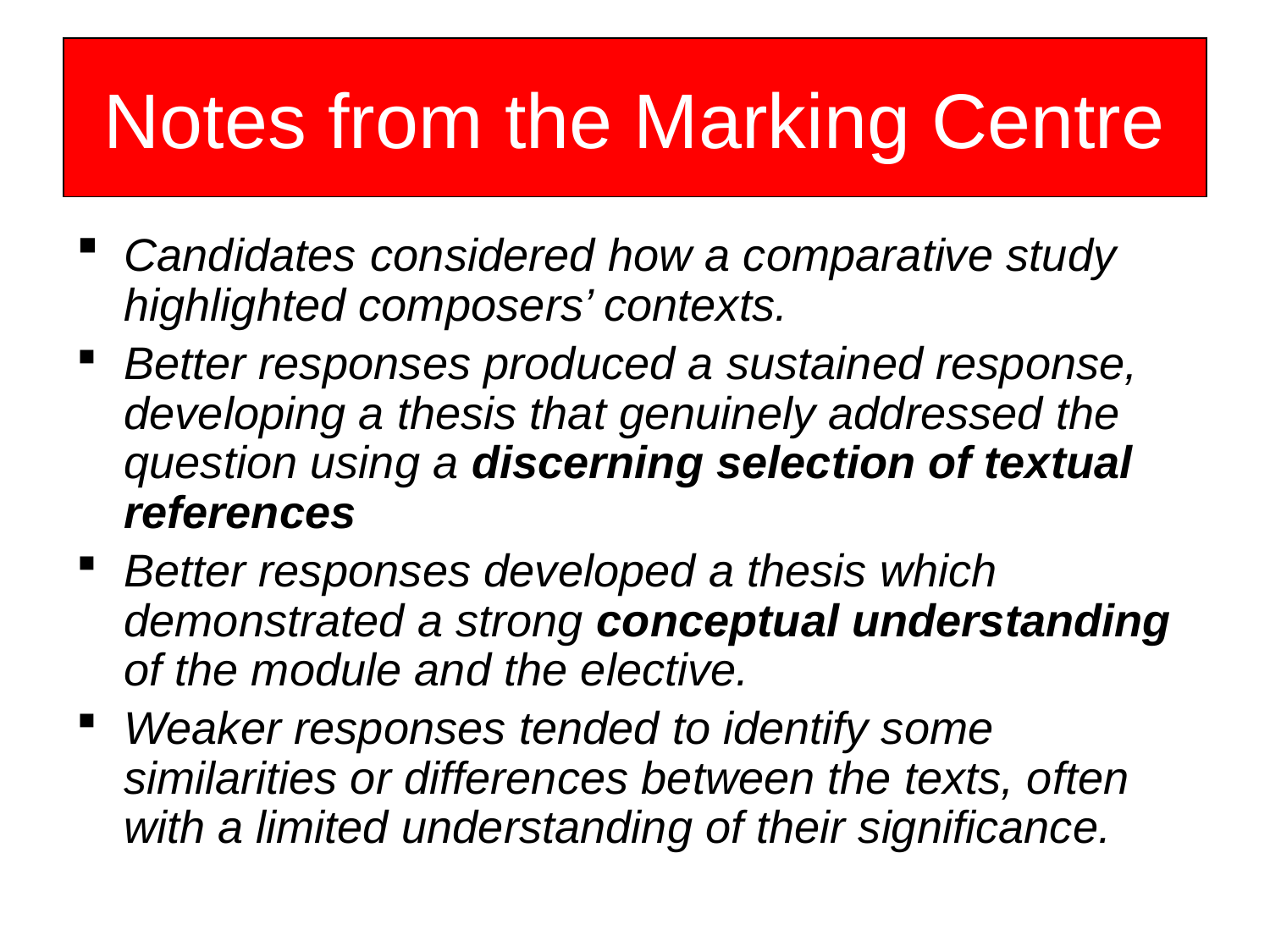

# Notes from the Marking Centre
Candidates considered how a comparative study highlighted composers’ contexts.
Better responses produced a sustained response, developing a thesis that genuinely addressed the question using a discerning selection of textual references
Better responses developed a thesis which demonstrated a strong conceptual understanding of the module and the elective.
Weaker responses tended to identify some similarities or differences between the texts, often with a limited understanding of their significance.